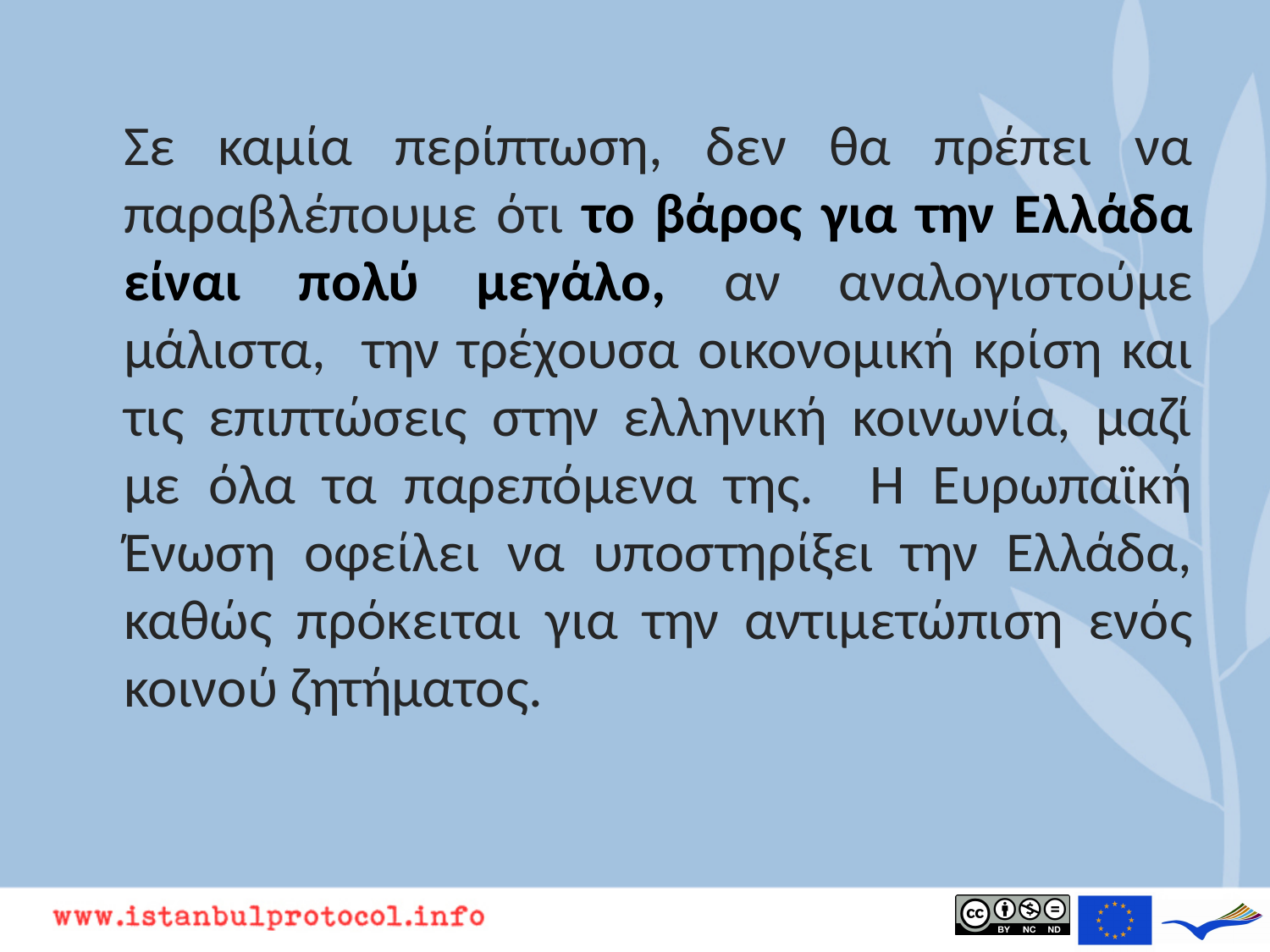

Σε καμία περίπτωση, δεν θα πρέπει να παραβλέπουμε ότι το βάρος για την Ελλάδα είναι πολύ μεγάλο, αν αναλογιστούμε μάλιστα,  την τρέχουσα οικονομική κρίση και τις επιπτώσεις στην ελληνική κοινωνία, μαζί με όλα τα παρεπόμενα της.  Η Ευρωπαϊκή Ένωση οφείλει να υποστηρίξει την Ελλάδα, καθώς πρόκειται για την αντιμετώπιση ενός κοινού ζητήματος.